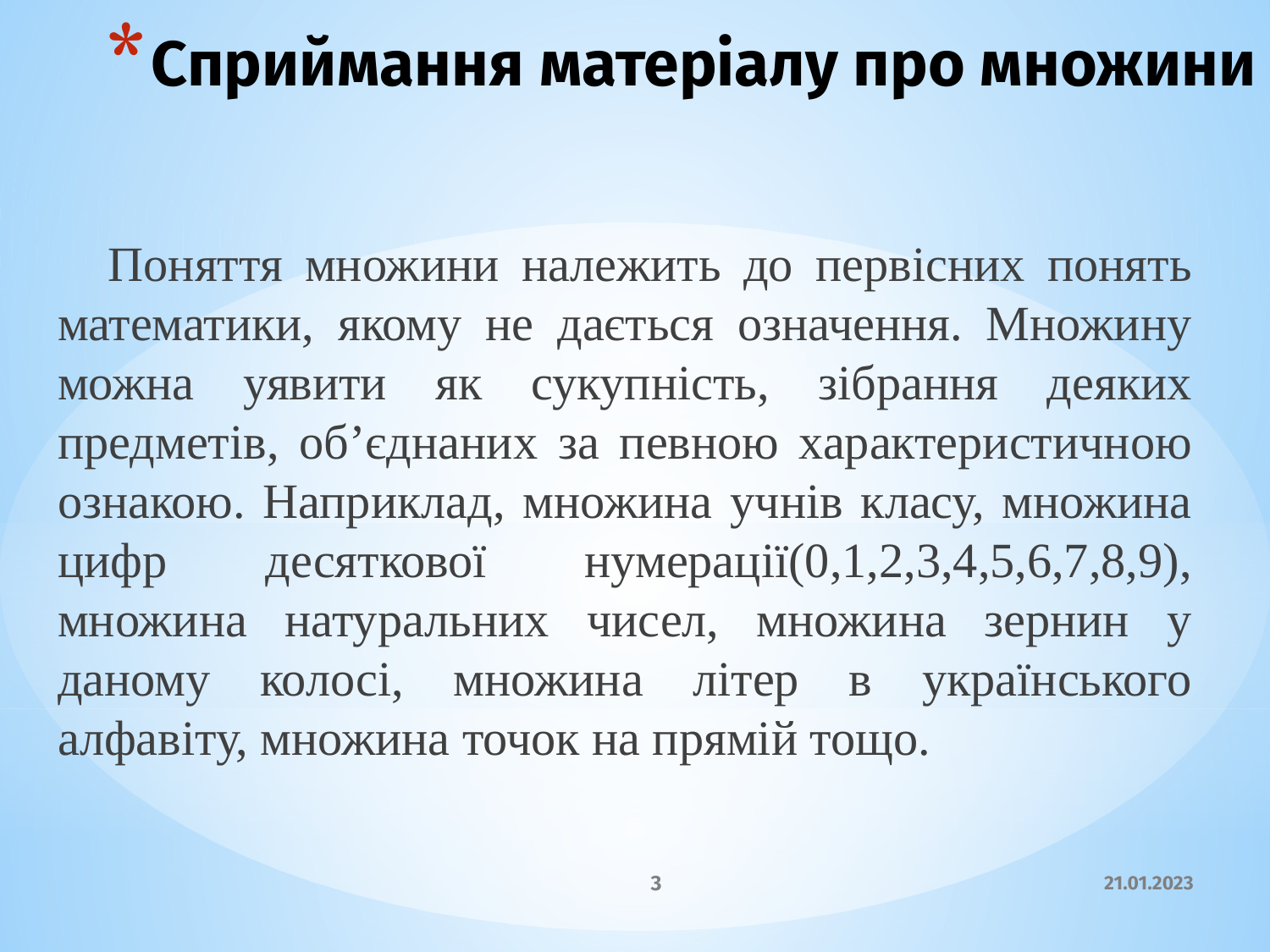

# Сприймання матеріалу про множини
Поняття множини належить до первісних понять математики, якому не дається означення. Множину можна уявити як сукупність, зібрання деяких предметів, об’єднаних за певною характеристичною ознакою. Наприклад, множина учнів класу, множина цифр десяткової нумерації(0,1,2,3,4,5,6,7,8,9), множина натуральних чисел, множина зернин у даному колосі, множина літер в українського алфавіту, множина точок на прямій тощо.
3
21.01.2023